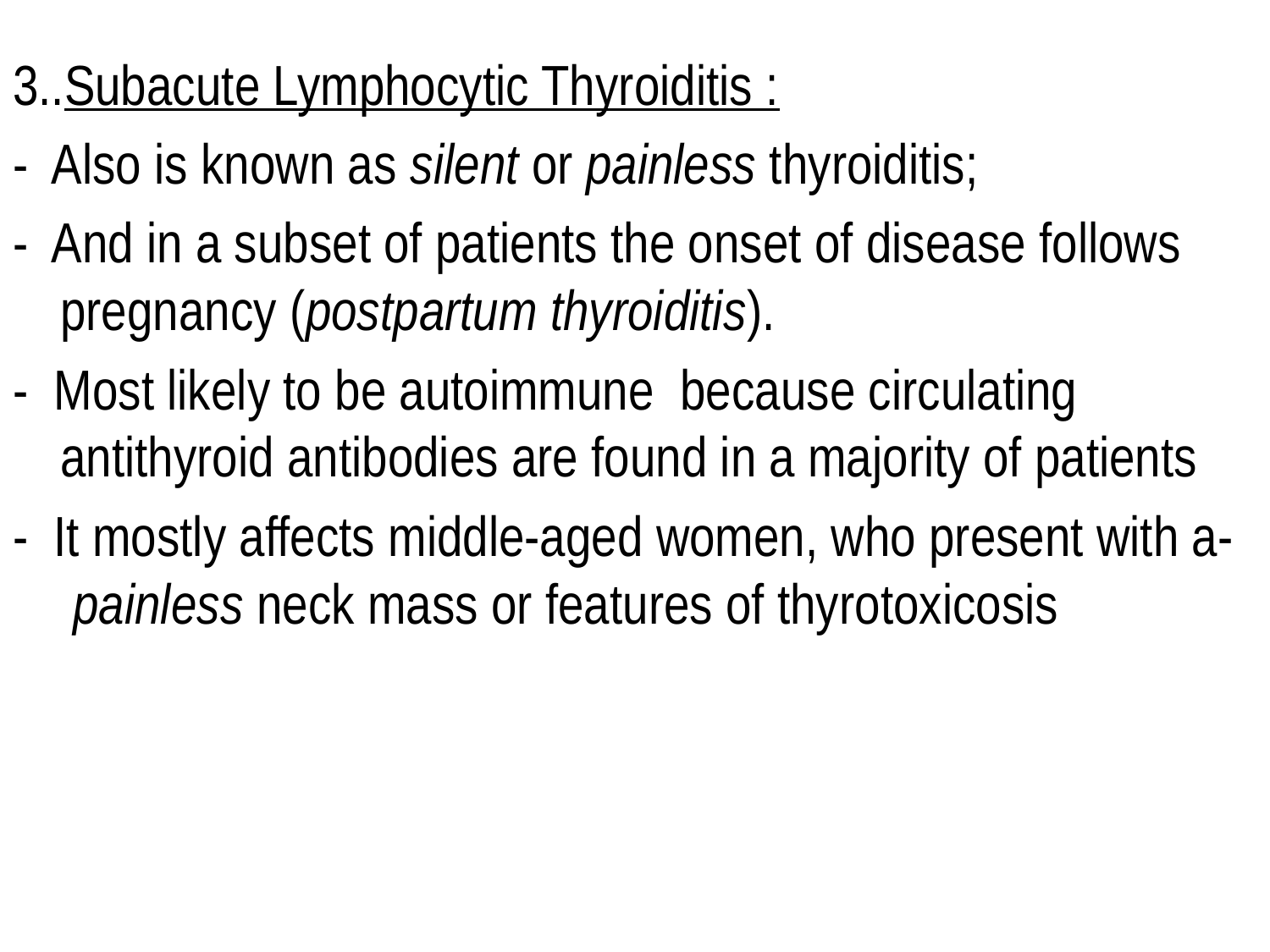

3..Subacute Lymphocytic Thyroiditis :
-  Also is known as silent or painless thyroiditis;
-  And in a subset of patients the onset of disease follows  pregnancy (postpartum thyroiditis).
-  Most likely to be autoimmune  because circulating antithyroid antibodies are found in a majority of patients
-  It mostly affects middle-aged women, who present with a-  painless neck mass or features of thyrotoxicosis